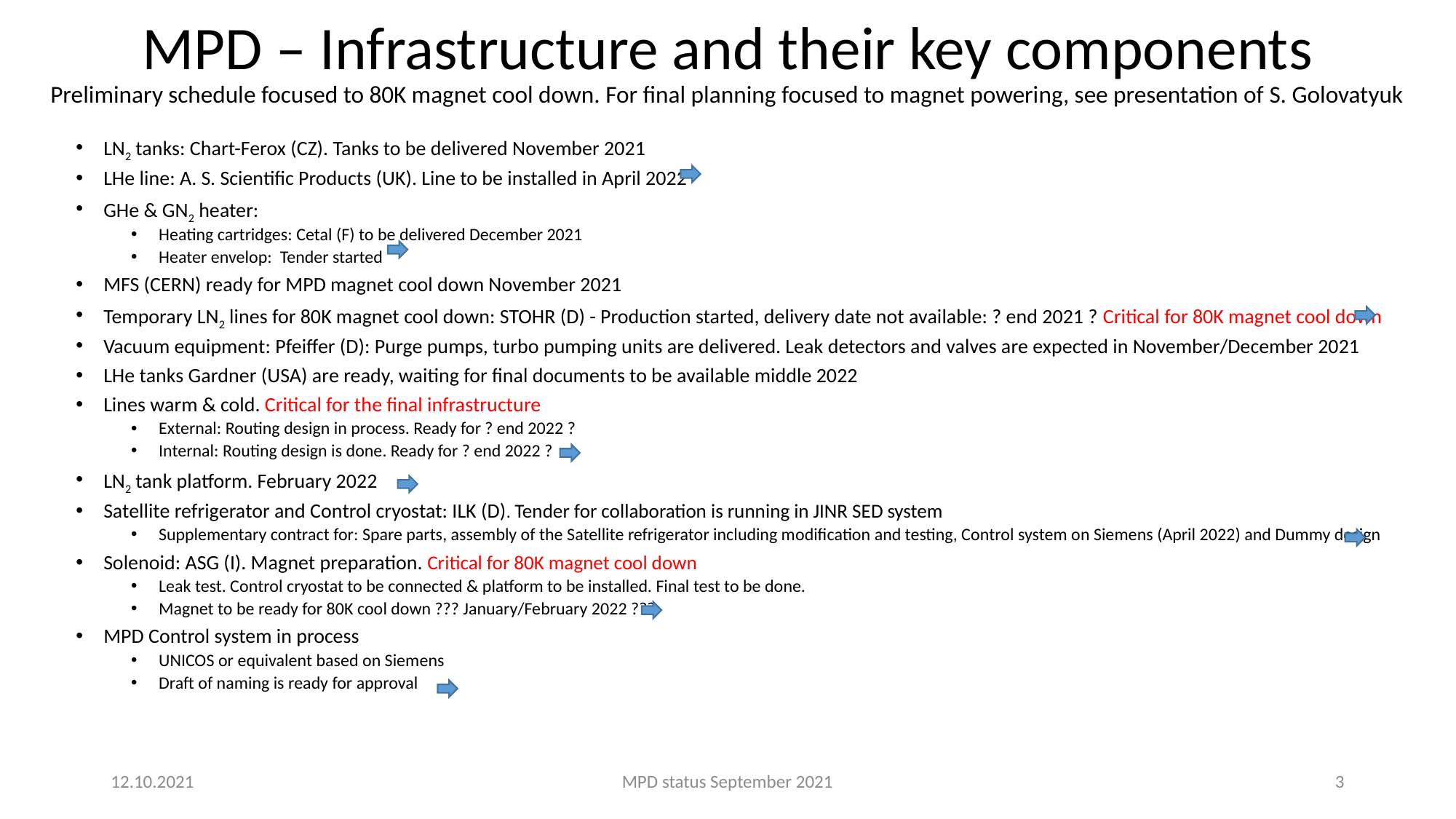

# MPD – Infrastructure and their key components Preliminary schedule focused to 80K magnet cool down. For final planning focused to magnet powering, see presentation of S. Golovatyuk
LN2 tanks: Chart-Ferox (CZ). Tanks to be delivered November 2021
LHe line: A. S. Scientific Products (UK). Line to be installed in April 2022
GHe & GN2 heater:
Heating cartridges: Cetal (F) to be delivered December 2021
Heater envelop:  Tender started
MFS (CERN) ready for MPD magnet cool down November 2021
Temporary LN2 lines for 80K magnet cool down: STOHR (D) - Production started, delivery date not available: ? end 2021 ? Critical for 80K magnet cool down
Vacuum equipment: Pfeiffer (D): Purge pumps, turbo pumping units are delivered. Leak detectors and valves are expected in November/December 2021
LHe tanks Gardner (USA) are ready, waiting for final documents to be available middle 2022
Lines warm & cold. Critical for the final infrastructure
External: Routing design in process. Ready for ? end 2022 ?
Internal: Routing design is done. Ready for ? end 2022 ?
LN2 tank platform. February 2022
Satellite refrigerator and Control cryostat: ILK (D). Tender for collaboration is running in JINR SED system
Supplementary contract for: Spare parts, assembly of the Satellite refrigerator including modification and testing, Control system on Siemens (April 2022) and Dummy design
Solenoid: ASG (I). Magnet preparation. Critical for 80K magnet cool down
Leak test. Control cryostat to be connected & platform to be installed. Final test to be done.
Magnet to be ready for 80K cool down ??? January/February 2022 ???
MPD Control system in process
UNICOS or equivalent based on Siemens
Draft of naming is ready for approval

12.10.2021
MPD status September 2021
3